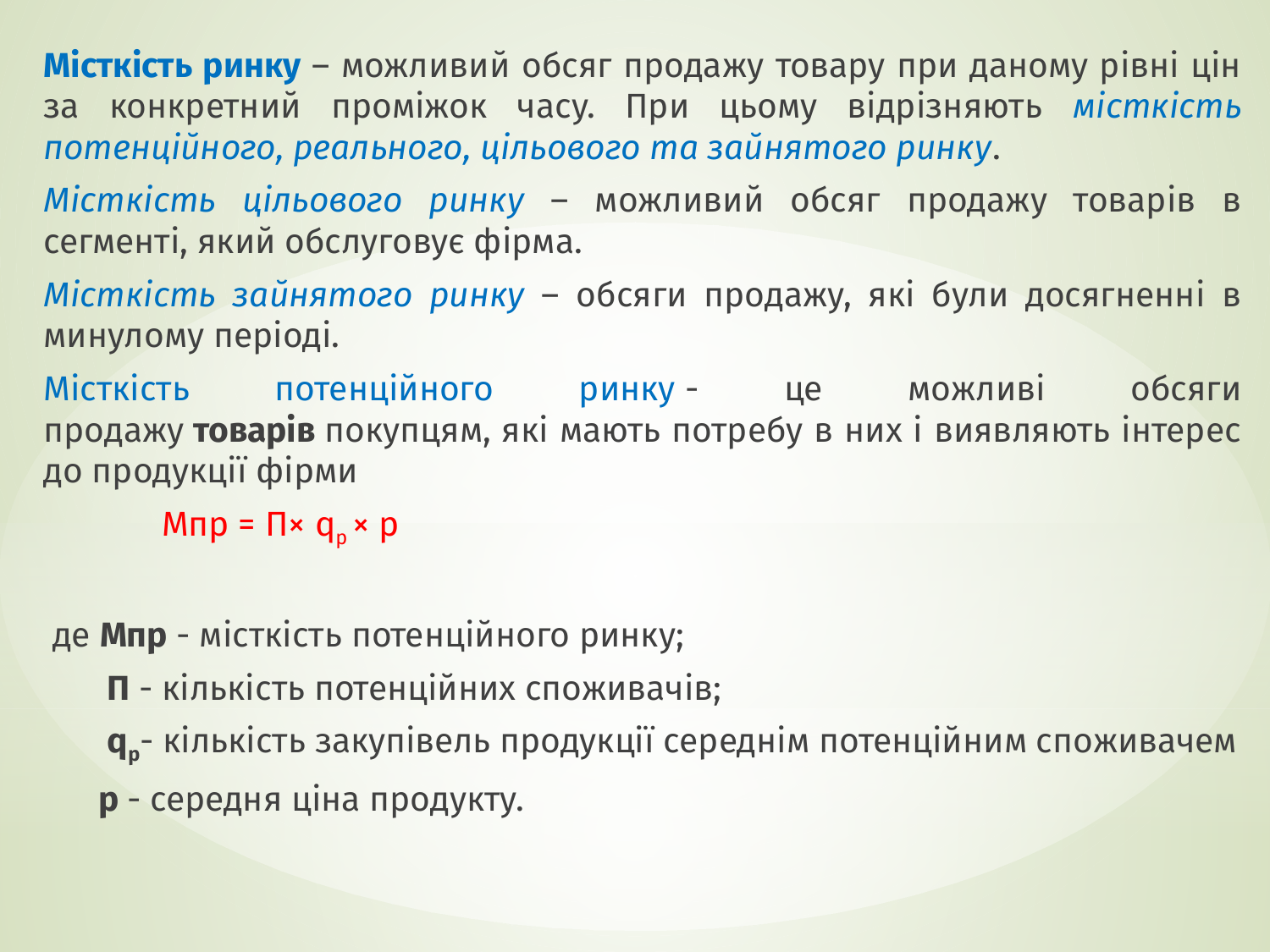

Місткість ринку – можливий обсяг продажу товару при даному рівні цін за конкретний проміжок часу. При цьому відрізняють місткість потенційного, реального, цільового та зайнятого ринку.
Місткість цільового ринку – можливий обсяг продажу товарів в сегменті, який обслуговує фірма.
Місткість зайнятого ринку – обсяги продажу, які були досягненні в минулому періоді.
Місткість потенційного ринку - це можливі обсяги продажу товарів покупцям, які мають потребу в них і виявляють інтерес до продукції фірми
             Мпр = П× qp × р

 де Мпр - місткість потенційного ринку;
       П - кількість потенційних споживачів;
       qp- кількість закупівель продукції середнім потенційним споживачем
      p - середня ціна продукту.